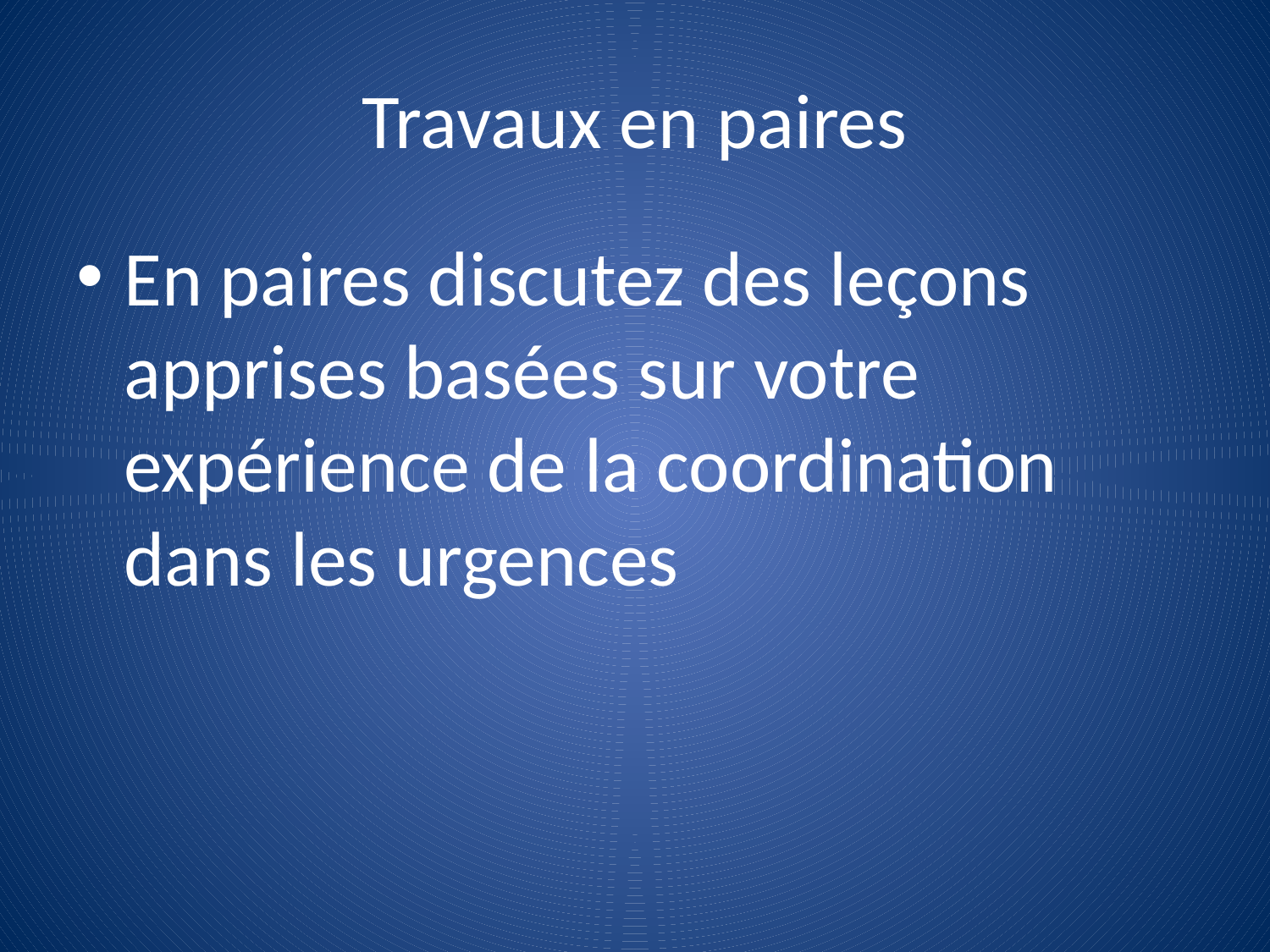

# Travaux en paires
En paires discutez des leçons apprises basées sur votre expérience de la coordination dans les urgences